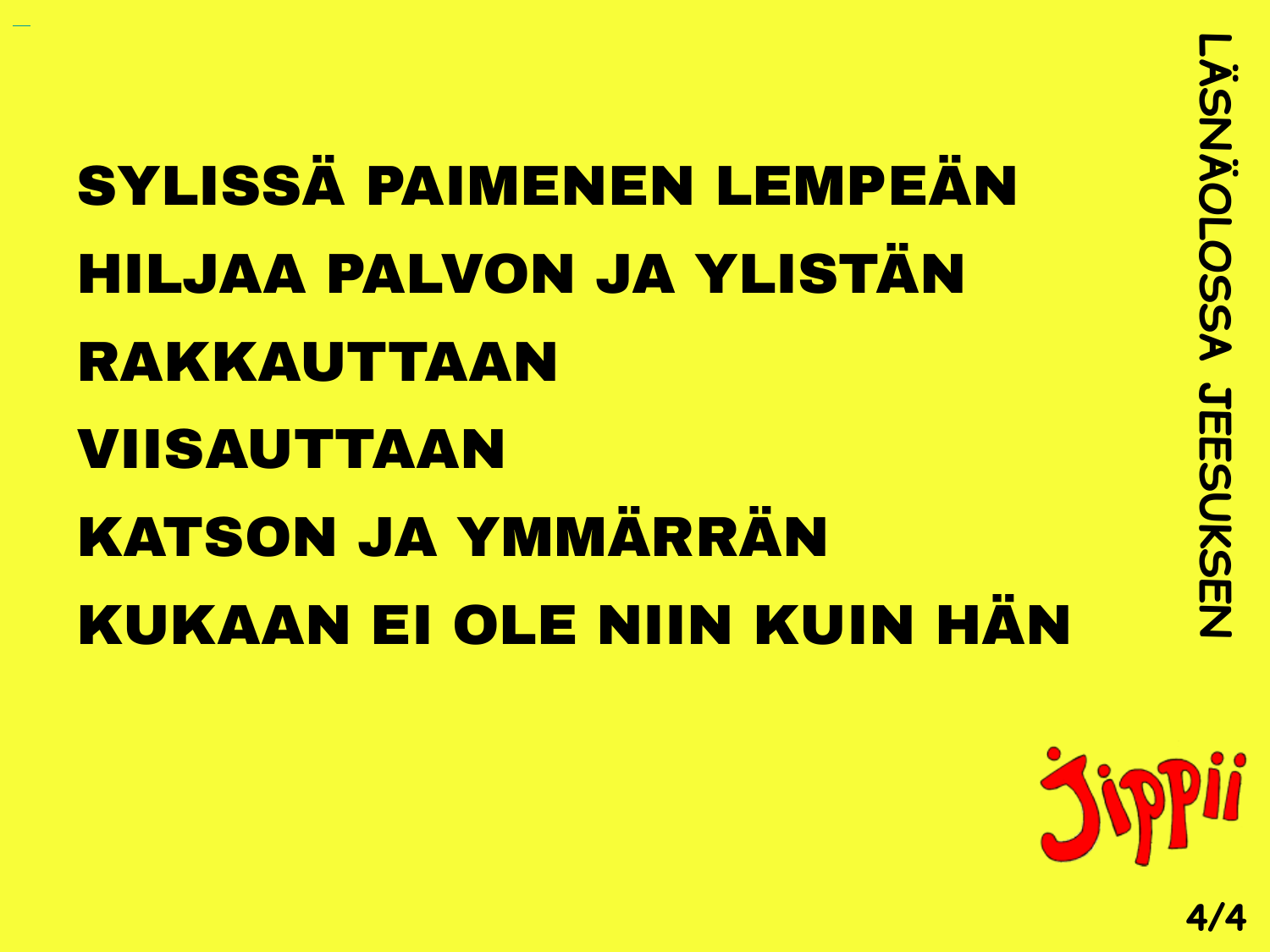

SYLISSÄ PAIMENEN LEMPEÄN
HILJAA PALVON JA YLISTÄN
RAKKAUTTAAN
VIISAUTTAAN
KATSON JA YMMÄRRÄN
KUKAAN EI OLE NIIN KUIN HÄN

LÄSNÄOLOSSA JEESUKSEN
4/4